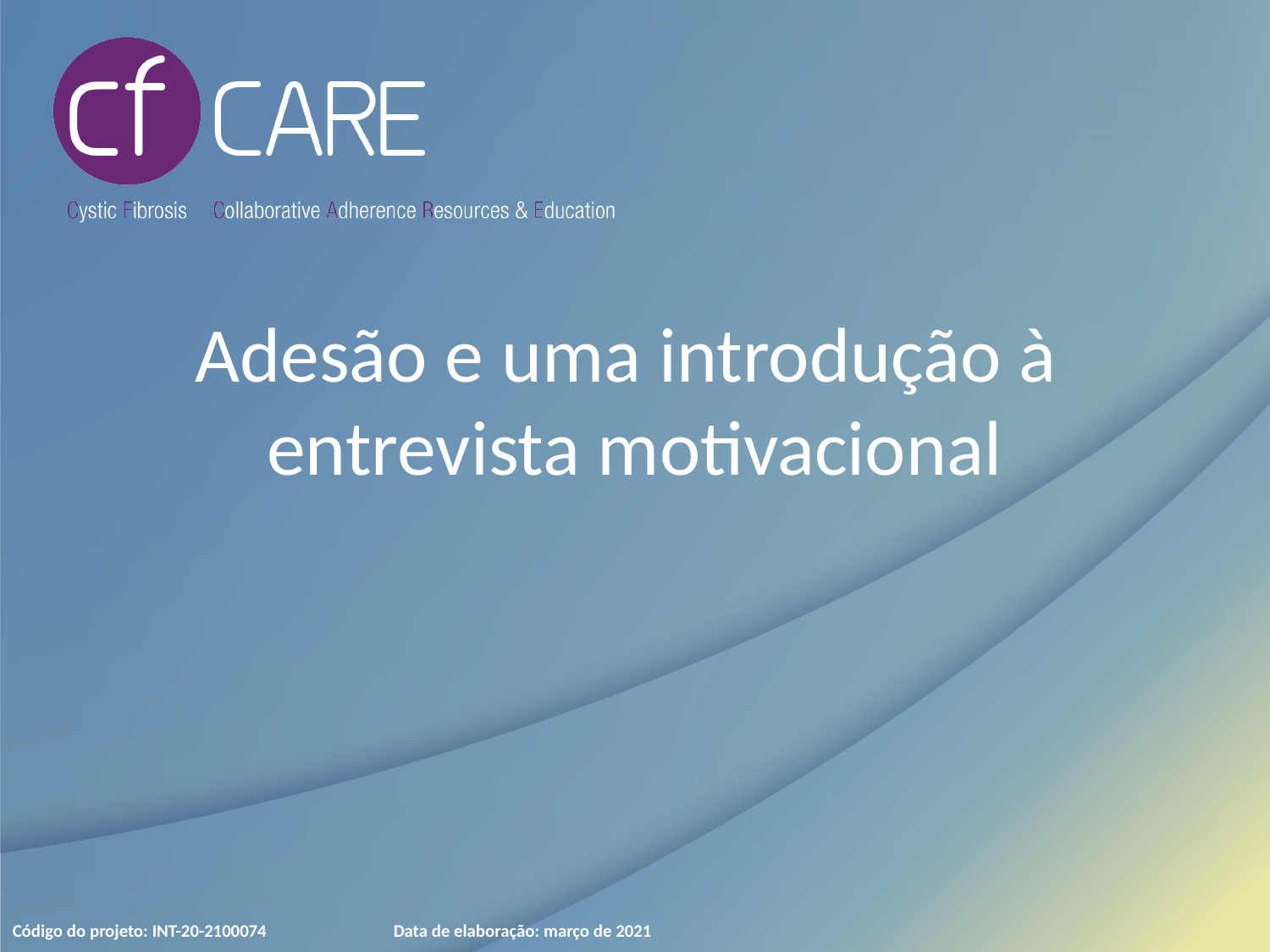

# Adesão e uma introdução à entrevista motivacional
Código do projeto: INT-20-2100074  	Data de elaboração: março de 2021